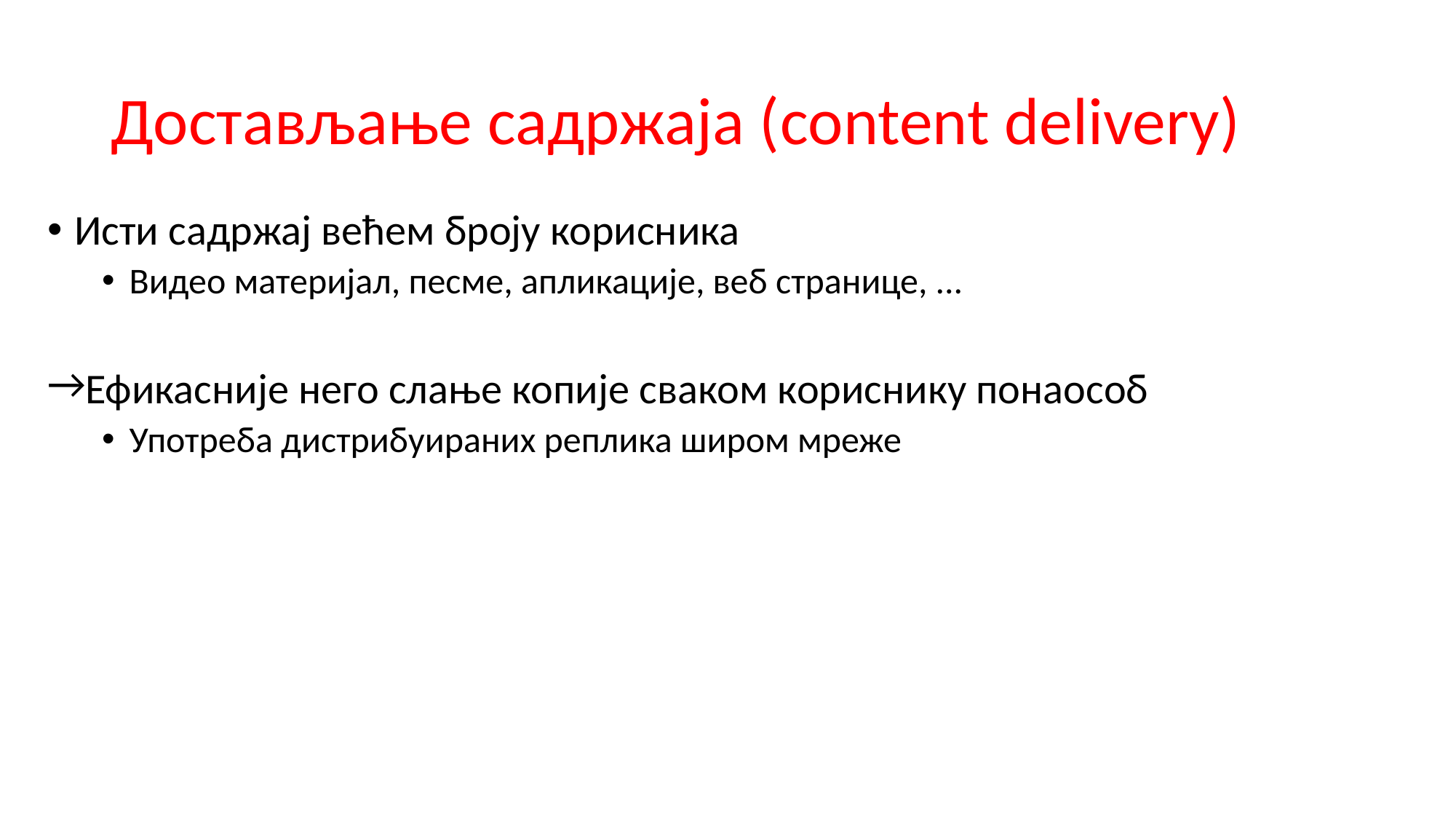

# Достављање садржаја (content delivery)
Исти садржај већем броју корисника
Видео материјал, песме, апликације, веб странице, ...

Ефикасније него слање копије сваком кориснику понаособ
Употреба дистрибуираних реплика широм мреже
20